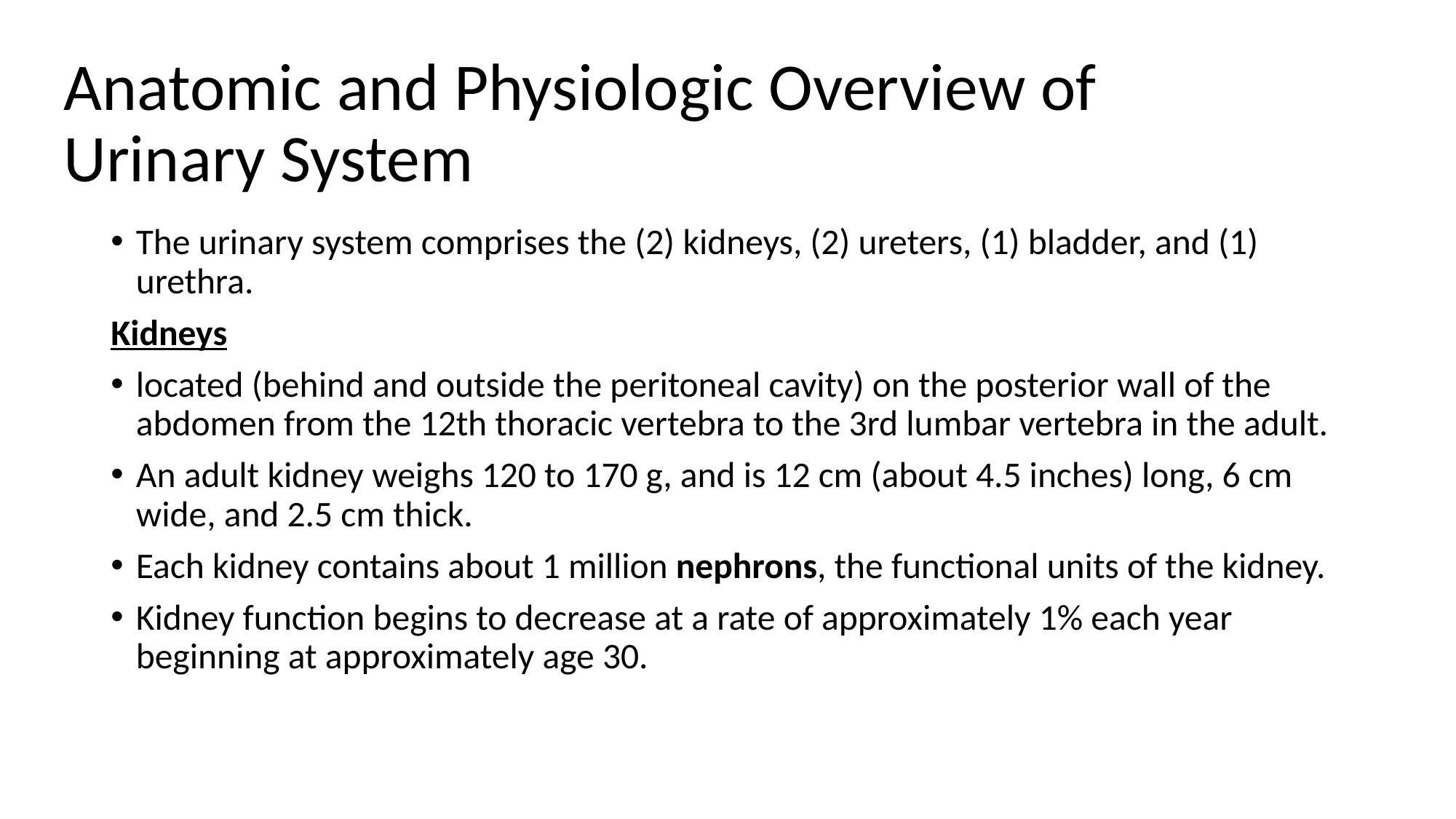

# Anatomic and Physiologic Overview of Urinary System
The urinary system comprises the (2) kidneys, (2) ureters, (1) bladder, and (1) urethra.
Kidneys
located (behind and outside the peritoneal cavity) on the posterior wall of the abdomen from the 12th thoracic vertebra to the 3rd lumbar vertebra in the adult.
An adult kidney weighs 120 to 170 g, and is 12 cm (about 4.5 inches) long, 6 cm wide, and 2.5 cm thick.
Each kidney contains about 1 million nephrons, the functional units of the kidney.
Kidney function begins to decrease at a rate of approximately 1% each year beginning at approximately age 30.